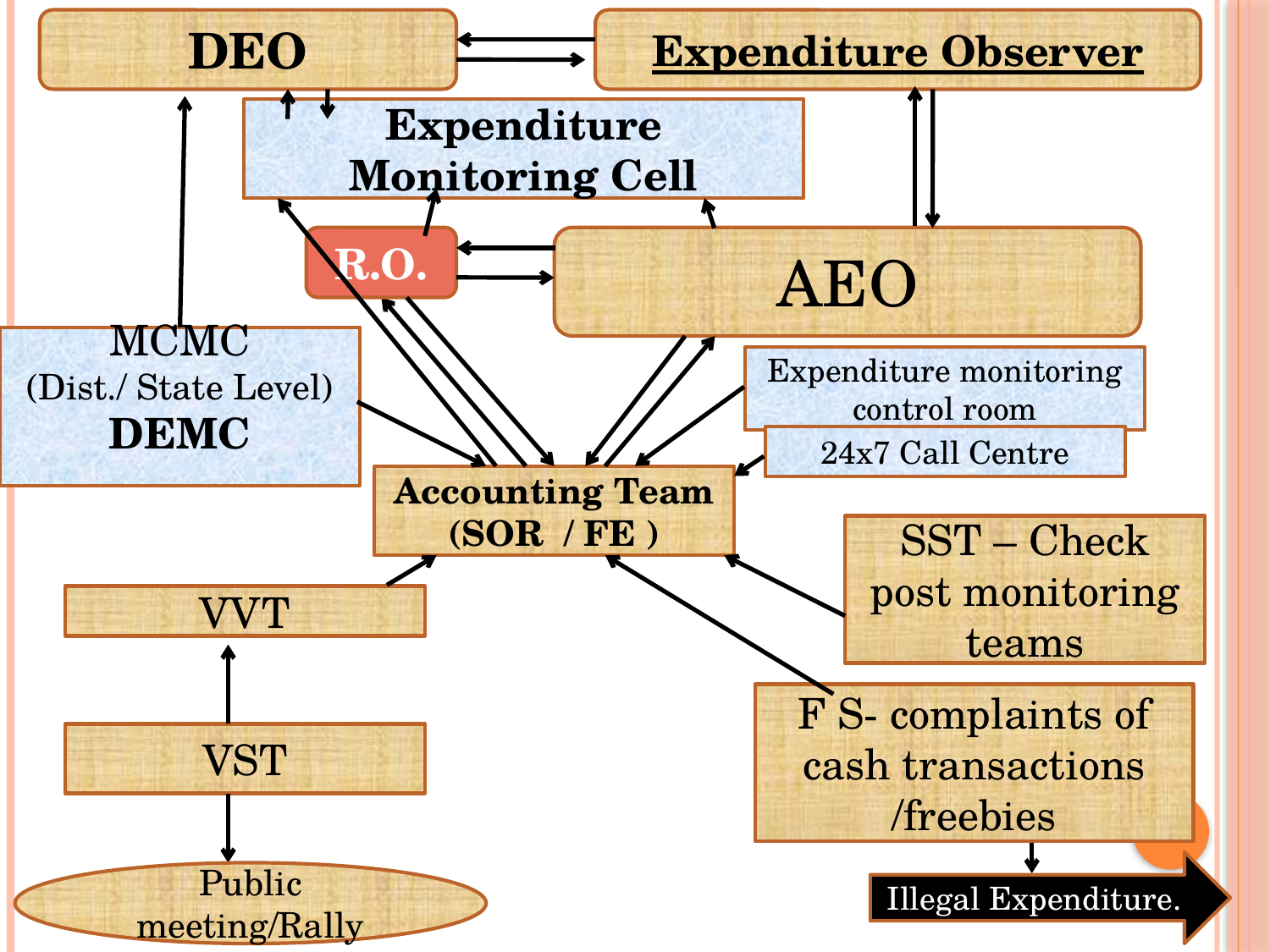

DEO
Expenditure Observer
Expenditure Monitoring Cell
R.O.
AEO
MCMC
(Dist./ State Level)
DEMC

Expenditure monitoring control room
24x7 Call Centre
Accounting Team
(SOR  / FE )
SST – Check post monitoring teams
VVT
F S- complaints of cash transactions /freebies
VST
Illegal Expenditure.
Public meeting/Rally